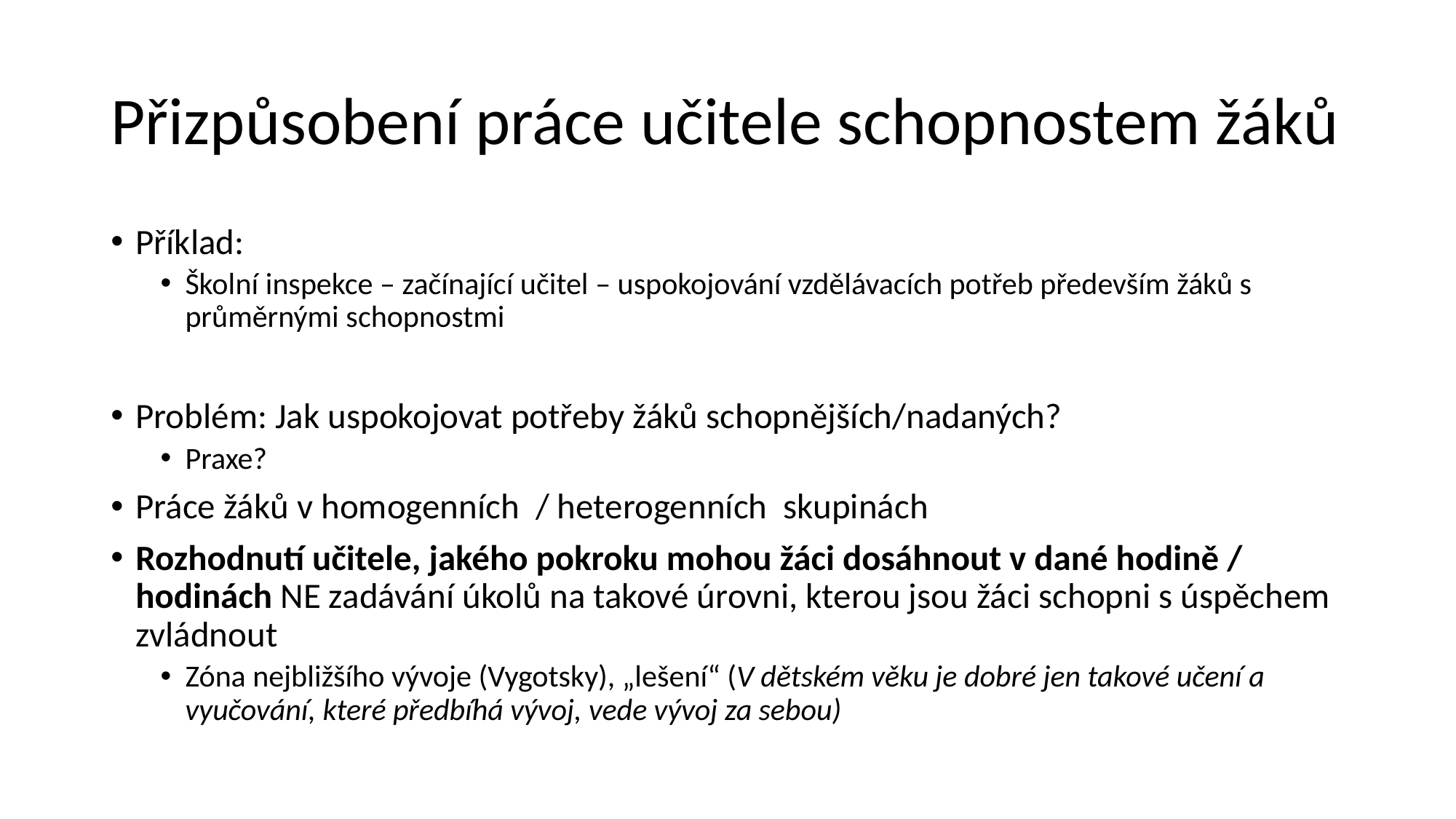

# Přizpůsobení práce učitele schopnostem žáků
Příklad:
Školní inspekce – začínající učitel – uspokojování vzdělávacích potřeb především žáků s průměrnými schopnostmi

Problém: Jak uspokojovat potřeby žáků schopnějších/nadaných?
Praxe?
Práce žáků v homogenních  / heterogenních  skupinách
Rozhodnutí učitele, jakého pokroku mohou žáci dosáhnout v dané hodině / hodinách NE zadávání úkolů na takové úrovni, kterou jsou žáci schopni s úspěchem zvládnout
Zóna nejbližšího vývoje (Vygotsky), „lešení“ (V dětském věku je dobré jen takové učení a vyučování, které předbíhá vývoj, vede vývoj za sebou)